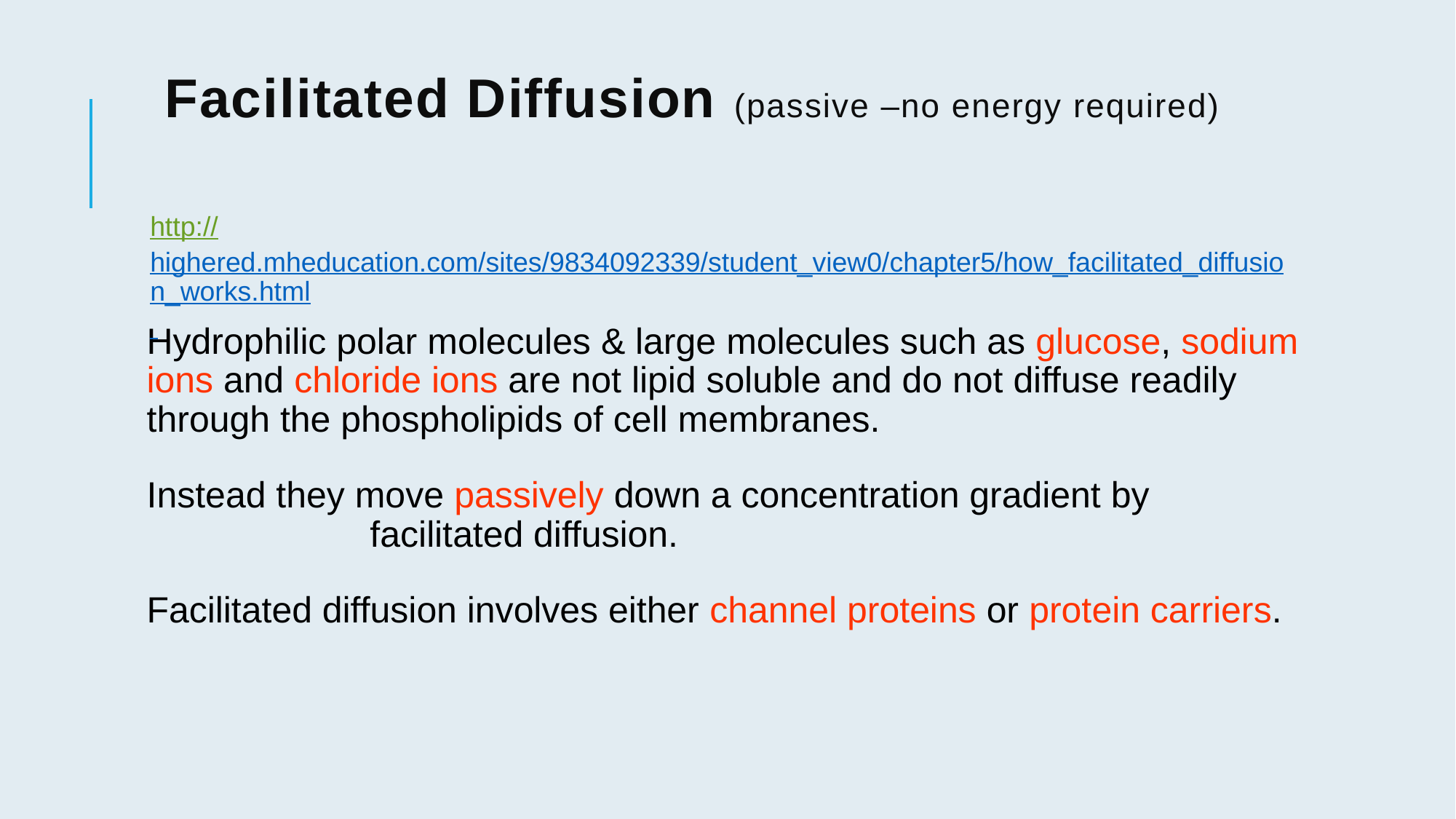

# Facilitated Diffusion (passive –no energy required)
http://highered.mheducation.com/sites/9834092339/student_view0/chapter5/how_facilitated_diffusion_works.html
Hydrophilic polar molecules & large molecules such as glucose, sodium ions and chloride ions are not lipid soluble and do not diffuse readily through the phospholipids of cell membranes.
Instead they move passively down a concentration gradient by                                     facilitated diffusion.
Facilitated diffusion involves either channel proteins or protein carriers.